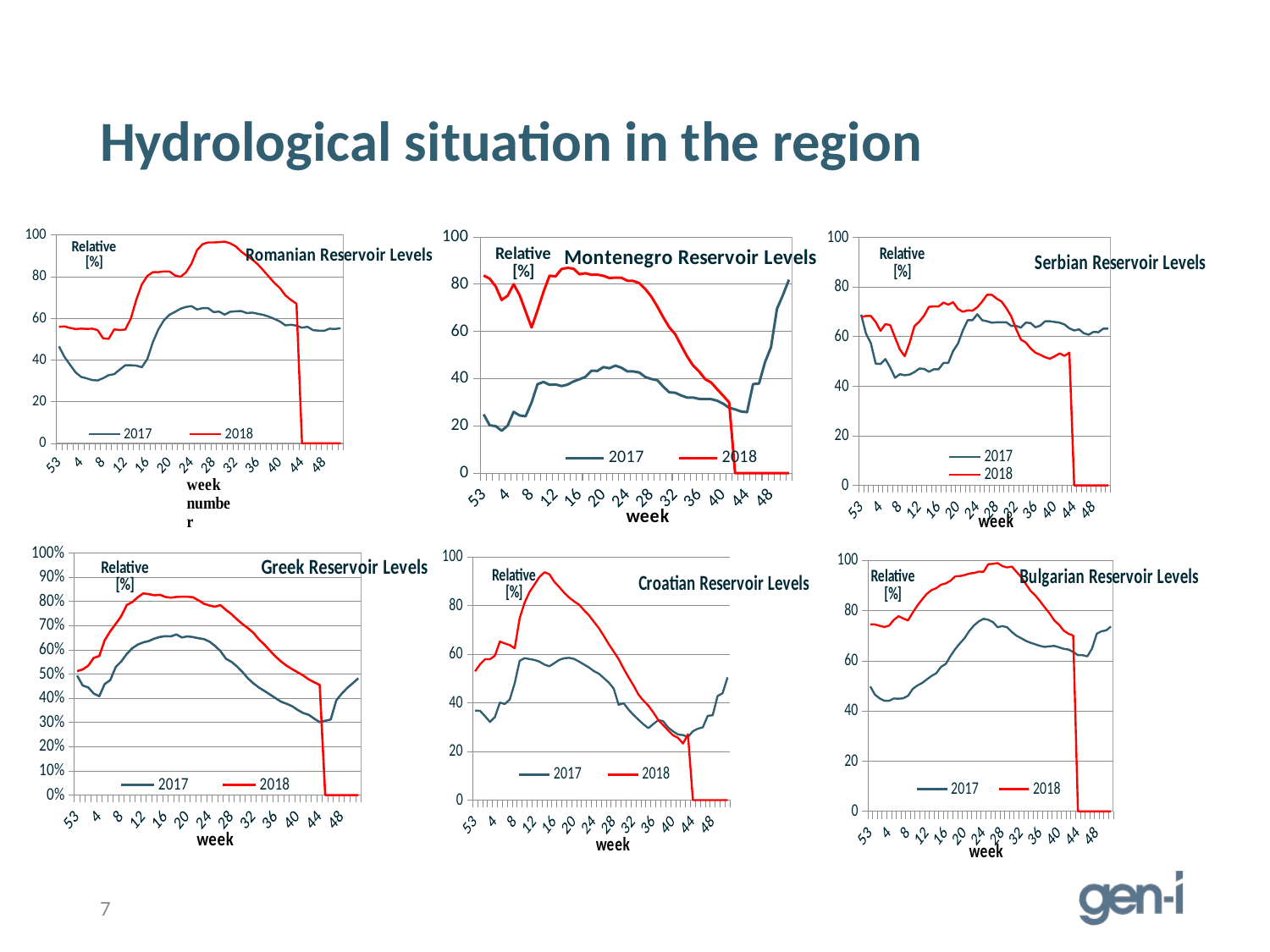

# Hydrological situation in the region

### Chart: Serbian Reservoir Levels

| Category |  | 2018 |
|---|---|---|
| 53 | 68.94586894586895 | 67.94871794871796 |
| 1 | 61.25356125356125 | 68.37606837606837 |
| 2 | 57.407407407407405 | 68.37606837606837 |
| 3 | 49.14529914529914 | 65.95441595441596 |
| 4 | 49.002849002849004 | 62.39316239316239 |
| 5 | 50.997150997150996 | 65.0997150997151 |
| 6 | 47.57834757834758 | 64.67236467236467 |
| 7 | 43.44729344729345 | 59.686609686609685 |
| 8 | 44.871794871794876 | 54.84330484330484 |
| 9 | 44.44444444444444 | 52.13675213675214 |
| 10 | 44.729344729344724 | 57.54985754985755 |
| 11 | 45.72649572649573 | 64.24501424501425 |
| 12 | 47.150997150997156 | 66.0968660968661 |
| 13 | 47.008547008547005 | 68.51851851851852 |
| 14 | 45.86894586894587 | 72.07977207977207 |
| 15 | 46.86609686609687 | 72.22222222222221 |
| 16 | 46.86609686609687 | 72.22222222222221 |
| 17 | 49.43019943019943 | 73.78917378917379 |
| 18 | 49.43019943019943 | 72.93447293447294 |
| 19 | 54.27350427350427 | 73.93162393162393 |
| 20 | 57.26495726495726 | 71.22507122507122 |
| 21 | 62.535612535612536 | 70.08547008547008 |
| 22 | 66.66666666666666 | 70.65527065527066 |
| 23 | 66.66666666666666 | 70.51282051282051 |
| 24 | 69.08831908831908 | 71.93732193732194 |
| 25 | 66.66666666666666 | 74.21652421652422 |
| 26 | 66.23931623931624 | 76.92307692307693 |
| 27 | 65.66951566951566 | 76.92307692307693 |
| 28 | 65.8119658119658 | 75.35612535612536 |
| 29 | 65.8119658119658 | 74.21652421652422 |
| 30 | 65.8119658119658 | 71.50997150997152 |
| 31 | 64.38746438746439 | 68.23361823361823 |
| 32 | 64.38746438746439 | 63.10541310541311 |
| 33 | 63.67521367521367 | 58.831908831908834 |
| 34 | 65.66951566951566 | 57.692307692307686 |
| 35 | 65.52706552706553 | 55.27065527065527 |
| 36 | 63.817663817663814 | 53.561253561253565 |
| 37 | 64.52991452991454 | 52.70655270655271 |
| 38 | 66.23931623931624 | 51.70940170940172 |
| 39 | 66.23931623931624 | 51.13960113960114 |
| 40 | 65.95441595441596 | 52.13675213675214 |
| 41 | 65.66951566951566 | 53.27635327635327 |
| 42 | 64.95726495726495 | 52.27920227920227 |
| 43 | 63.39031339031339 | 53.561253561253565 |
| 44 | 62.535612535612536 | None |
| 45 | 62.96296296296296 | None |
| 46 | 61.396011396011396 | None |
| 47 | 60.826210826210826 | None |
| 48 | 61.965811965811966 | None |
| 49 | 61.82336182336182 | None |
| 50 | 63.24786324786324 | None |
| 51 | 63.24786324786324 | None |

### Chart: Romanian Reservoir Levels

| Category | 2017 | 2018 |
|---|---|---|
| 53 | 46.52304335969457 | 55.89378238341969 |
| 1 | 41.46782110717208 | 56.13580583583311 |
| 2 | 37.71134442323425 | 55.362012544314155 |
| 3 | 34.074175074993185 | 54.854104172347974 |
| 4 | 31.86869375511317 | 55.03476956640305 |
| 5 | 31.166484865012272 | 54.91887101172621 |
| 6 | 30.375647668393785 | 55.00749931824379 |
| 7 | 30.17793836923916 | 54.3052904281429 |
| 8 | 31.28238341968912 | 50.40564494136896 |
| 9 | 32.7242977911099 | 50.15339514589583 |
| 10 | 33.21175347695664 | 54.69730024543223 |
| 11 | 35.37973820561767 | 54.37687482956095 |
| 12 | 37.44205072266158 | 54.61208071993455 |
| 13 | 37.46932097082084 | 59.80706299427325 |
| 14 | 37.28865557676575 | 68.96645759476411 |
| 15 | 36.511453504226886 | 76.26806653940551 |
| 16 | 40.45541314425961 | 80.32451595309517 |
| 17 | 48.60239978183801 | 82.14139623670576 |
| 18 | 54.67343877829288 | 82.14821379874557 |
| 19 | 59.04349604581402 | 82.4890919007363 |
| 20 | 61.7057540223616 | 82.48568311971638 |
| 21 | 63.04881374420507 | 80.5733569675484 |
| 22 | 64.60321788928279 | 79.9154622307063 |
| 23 | 65.4485955822198 | 82.05276793018817 |
| 24 | 65.86446686664848 | 86.24215980365422 |
| 25 | 64.24529588219254 | 92.75293155167712 |
| 26 | 64.89637305699482 | 95.56176711208072 |
| 27 | 64.86910280883556 | 96.40373602399782 |
| 28 | 62.994273247886554 | 96.39010089991818 |
| 29 | 63.212435233160626 | 96.56735751295336 |
| 30 | 61.753476956640306 | 96.79574584128716 |
| 31 | 63.13744205072266 | 95.98445595854922 |
| 32 | 63.37264794109626 | 94.55958549222798 |
| 33 | 63.488546495773114 | 92.0 |
| 34 | 62.5 | 90.0 |
| 35 | 62.70452686119443 | 88.2 |
| 36 | 62.16253067902918 | 85.93 |
| 37 | 61.640987182983366 | 83.0 |
| 38 | 60.80924461412599 | 80.0 |
| 39 | 59.73206981183529 | 77.0 |
| 40 | 58.45718571038997 | 74.53 |
| 41 | 56.62667030269976 | 71.0 |
| 42 | 56.926643032451594 | 68.8 |
| 43 | 56.469866375784015 | 67.0 |
| 44 | 55.47109353695119 | None |
| 45 | 55.92446141259886 | None |
| 46 | 54.295064085083176 | None |
| 47 | 54.087128442868824 | None |
| 48 | 53.98827379329152 | None |
| 49 | 55.00749931824379 | None |
| 50 | 54.8677392964276 | None |
| 51 | 55.23588764657759 | None |

### Chart: Montenegro Reservoir Levels

| Category | 2017 | 2018 |
|---|---|---|
| 53 | 24.8592 | 83.6712 |
| 1 | 20.2442 | 82.33460000000001 |
| 2 | 19.9038 | 79.0366 |
| 3 | 17.946 | 73.3098 |
| 4 | 20.112199999999998 | 75.125 |
| 5 | 25.9374 | 79.9898 |
| 6 | 24.4256 | 75.34140000000001 |
| 7 | 24.0376 | 68.49640000000001 |
| 8 | 29.9286 | 61.68599999999999 |
| 9 | 37.6654 | 68.95599999999999 |
| 10 | 38.6236 | 76.822 |
| 11 | 37.3978 | 83.586 |
| 12 | 37.5446 | 83.2886 |
| 13 | 36.8692 | 86.4222 |
| 14 | 37.453599999999994 | 86.9152 |
| 15 | 38.811800000000005 | 86.586 |
| 16 | 39.745599999999996 | 84.20840000000001 |
| 17 | 40.7866 | 84.6542 |
| 18 | 43.385400000000004 | 83.9972 |
| 19 | 43.2912 | 84.0376 |
| 20 | 44.917 | 83.5592 |
| 21 | 44.4052 | 82.61880000000001 |
| 22 | 45.544200000000004 | 82.783 |
| 23 | 44.6406 | 82.7578 |
| 24 | 43.1022 | 81.46640000000001 |
| 25 | 43.0758 | 81.3834 |
| 26 | 42.6218 | 80.4358 |
| 27 | 40.705999999999996 | 77.9734 |
| 28 | 39.8636 | 74.779 |
| 29 | 39.37 | 70.5608 |
| 30 | 36.5818 | 65.93560000000001 |
| 31 | 34.2226 | 61.7842 |
| 32 | 34.0278 | 58.839200000000005 |
| 33 | 32.8548 | 54.041799999999995 |
| 34 | 31.9678 | 49.3732 |
| 35 | 31.9988 | 45.5162 |
| 36 | 31.402 | 43.050399999999996 |
| 37 | 31.348599999999998 | 39.7776 |
| 38 | 31.3172 | 38.3888 |
| 39 | 30.670399999999997 | 35.5502 |
| 40 | 29.425 | 32.8076 |
| 41 | 27.6636 | 29.976399999999998 |
| 42 | 26.9854 | None |
| 43 | 26.097399999999997 | None |
| 44 | 25.7998 | None |
| 45 | 37.675799999999995 | None |
| 46 | 37.961800000000004 | None |
| 47 | 46.9604 | None |
| 48 | 53.3176 | None |
| 49 | 69.5282 | None |
| 50 | 75.43419999999999 | None |
| 51 | 81.91199999999999 | None |

### Chart: Croatian Reservoir Levels

| Category |  |  |
|---|---|---|
| 53 | 36.75533333333333 | 52.932 |
| 1 | 36.665333333333336 | 55.800666666666665 |
| 2 | 34.43533333333333 | 57.87733333333334 |
| 3 | 32.077333333333335 | 57.89666666666666 |
| 4 | 34.101333333333336 | 59.326666666666675 |
| 5 | 40.072 | 65.16733333333333 |
| 6 | 39.458666666666666 | 64.372 |
| 7 | 41.37533333333333 | 63.68333333333334 |
| 8 | 48.02733333333333 | 62.36266666666667 |
| 9 | 57.263333333333335 | 74.77266666666667 |
| 10 | 58.32266666666667 | 81.14 |
| 11 | 57.955333333333336 | 85.52133333333333 |
| 12 | 57.58333333333333 | 88.61133333333333 |
| 13 | 56.88066666666667 | 91.684 |
| 14 | 55.67999999999999 | 93.60533333333333 |
| 15 | 54.97466666666667 | 92.81466666666667 |
| 16 | 56.266666666666666 | 89.71866666666666 |
| 17 | 57.61533333333333 | 87.574 |
| 18 | 58.30133333333334 | 85.17866666666667 |
| 19 | 58.446 | 83.25266666666667 |
| 20 | 58.028 | 81.652 |
| 21 | 56.90533333333333 | 80.306 |
| 22 | 55.714 | 78.03533333333334 |
| 23 | 54.51133333333333 | 75.94133333333333 |
| 24 | 53.00866666666667 | 73.268 |
| 25 | 51.95733333333333 | 70.686 |
| 26 | 50.14933333333333 | 67.46866666666666 |
| 27 | 48.326 | 64.09266666666666 |
| 28 | 45.842 | 61.04333333333334 |
| 29 | 39.126 | 57.96333333333333 |
| 30 | 39.81666666666667 | 54.03666666666667 |
| 31 | 37.156666666666666 | 50.45666666666667 |
| 32 | 34.98133333333333 | 47.11933333333334 |
| 33 | 33.02133333333334 | 43.386 |
| 34 | 31.15733333333333 | 40.848 |
| 35 | 29.546 | 38.79066666666667 |
| 36 | 31.240000000000002 | 36.01266666666667 |
| 37 | 32.84133333333333 | 32.93333333333333 |
| 38 | 32.41866666666667 | 30.790666666666667 |
| 39 | 29.829333333333334 | 28.64 |
| 40 | 28.20933333333333 | 26.609333333333336 |
| 41 | 26.936 | 25.550666666666665 |
| 42 | 26.710666666666665 | 23.206 |
| 43 | 25.887999999999998 | 26.994 |
| 44 | 28.285333333333334 | None |
| 45 | 29.331333333333333 | None |
| 46 | 29.86666666666667 | None |
| 47 | 34.623333333333335 | None |
| 48 | 34.86533333333333 | None |
| 49 | 42.772666666666666 | None |
| 50 | 43.91733333333334 | None |
| 51 | 50.425333333333334 | None |

### Chart: Greek Reservoir Levels

| Category | 2017 | 2018 |
|---|---|---|
| 53 | 0.4938264 | 0.5125849571428571 |
| 1 | 0.4533242 | 0.5195610428571429 |
| 2 | 0.4453368 | 0.5350022 |
| 3 | 0.4200264 | 0.5671930571428572 |
| 4 | 0.4088329 | 0.5748300571428572 |
| 5 | 0.4591983 | 0.6400874714285714 |
| 6 | 0.4753071 | 0.6771415428571429 |
| 7 | 0.5296645 | 0.707811757142857 |
| 8 | 0.5527684 | 0.7399078571428571 |
| 9 | 0.5834839 | 0.7860778857142857 |
| 10 | 0.607467 | 0.7978596285714286 |
| 11 | 0.6223293 | 0.8179211285714286 |
| 12 | 0.6315135 | 0.8340486 |
| 13 | 0.6370369 | 0.8308043714285713 |
| 14 | 0.647041275 | 0.8258992285714285 |
| 15 | 0.6538026 | 0.8280679285714286 |
| 16 | 0.6570768 | 0.8191384285714286 |
| 17 | 0.6562836 | 0.8163673857142858 |
| 18 | 0.6642 | 0.8192341428571428 |
| 19 | 0.6517851 | 0.8201251 |
| 20 | 0.6561905 | 0.8200650142857143 |
| 21 | 0.653261 | 0.8178800142857143 |
| 22 | 0.6485744 | 0.8053755428571429 |
| 23 | 0.6448688 | 0.7910919428571429 |
| 24 | 0.6345 | 0.7835803857142858 |
| 25 | 0.61702 | 0.7788611285714285 |
| 26 | 0.5954228 | 0.7855886285714285 |
| 27 | 0.5635963 | 0.765411 |
| 28 | 0.5508822 | 0.747893 |
| 29 | 0.5317674 | 0.7263438285714285 |
| 30 | 0.5086261 | 0.7068317285714285 |
| 31 | 0.4820732 | 0.6898768428571429 |
| 32 | 0.4617315 | 0.6703710142857142 |
| 33 | 0.4445929 | 0.6434430285714285 |
| 34 | 0.4300421 | 0.6213444 |
| 35 | 0.4155698 | 0.5963247285714285 |
| 36 | 0.4004546 | 0.5725154428571428 |
| 37 | 0.3862158 | 0.552253 |
| 38 | 0.3774156 | 0.5349037 |
| 39 | 0.3675 | 0.5207343285714285 |
| 40 | 0.3519895 | 0.5076610857142857 |
| 41 | 0.3392383 | 0.4946842285714285 |
| 42 | 0.3320616 | 0.4785312285714286 |
| 43 | 0.3160412 | 0.46653787142857145 |
| 44 | 0.3014014 | 0.4556849857142857 |
| 45 | 0.3072118 | None |
| 46 | 0.3123392 | None |
| 47 | 0.3913025 | None |
| 48 | 0.4194776 | None |
| 49 | 0.44302364285714285 | None |
| 50 | 0.4626822857142857 | None |
| 51 | 0.4832317625 | None |

### Chart: Bulgarian Reservoir Levels

| Category |  | 2018 |
|---|---|---|
| 53 | 49.849659558555125 | 74.57555265396174 |
| 1 | 46.52351674361444 | 74.52914301932158 |
| 2 | 45.04046116896945 | 73.99828819847616 |
| 3 | 44.10097844004723 | 73.52187544903552 |
| 4 | 44.08196833970425 | 74.09632855165349 |
| 5 | 45.02064782495 | 76.38534990633286 |
| 6 | 44.914753533602806 | 77.82128185195862 |
| 7 | 45.09972270243303 | 76.91089439398388 |
| 8 | 46.07990311096276 | 76.12014561915362 |
| 9 | 48.84060700232137 | 79.26176551175101 |
| 10 | 50.22102588497373 | 82.10703311238183 |
| 11 | 51.21481681135466 | 84.53233814416797 |
| 12 | 52.65793332541989 | 86.7832054242153 |
| 13 | 54.02210883594819 | 88.23948620964481 |
| 14 | 55.09006592845598 | 89.00194295720408 |
| 15 | 57.64491631539631 | 90.39632935489715 |
| 16 | 58.79431339176783 | 90.9099144366986 |
| 17 | 61.9561928748716 | 91.96586749870812 |
| 18 | 64.71386229011912 | 93.71528760139836 |
| 19 | 66.98570315505191 | 93.83452466270458 |
| 20 | 69.10073300447942 | 94.22329460211326 |
| 21 | 71.97299851756918 | 94.80899311620169 |
| 22 | 74.1896386920694 | 95.06313049050522 |
| 23 | 75.76328230356006 | 95.60313336433259 |
| 24 | 76.77153161611734 | 95.52428161009303 |
| 25 | 76.39431946072006 | 98.55889159512591 |
| 26 | 75.47737217938752 | 98.68509010162818 |
| 27 | 73.40562823919169 | 98.99616852766326 |
| 28 | 73.89136754020905 | 97.79107988972356 |
| 29 | 73.40768097303155 | 97.26651714434378 |
| 30 | 71.54719011974578 | 97.6182486253377 |
| 31 | 70.01518130548517 | 95.47131215209508 |
| 32 | 69.03272503987212 | 93.40675278033873 |
| 33 | 67.94749820832035 | 90.54814240974888 |
| 34 | 67.20547954986225 | 87.8730285945824 |
| 35 | 66.61661268571663 | 86.09009538072412 |
| 36 | 65.975802730493 | 83.7551998871889 |
| 37 | 65.56498821463028 | 81.25479157165336 |
| 38 | 65.8416164118748 | 78.94676011663098 |
| 39 | 65.97196501070546 | 76.13656748987243 |
| 40 | 65.41616501124095 | 74.40419400298272 |
| 41 | 64.79936311701387 | 72.07385022361412 |
| 42 | 64.53755030313523 | 70.82949189482505 |
| 43 | 63.58445705636182 | 70.0995218915139 |
| 44 | 62.295875700718554 | None |
| 45 | 62.27650860318602 | None |
| 46 | 61.81236763213581 | None |
| 47 | 64.94077862872024 | None |
| 48 | 70.86818146524142 | None |
| 49 | 71.79436604885328 | None |
| 50 | 72.19210554264912 | None |
| 51 | 73.71884864836402 | None |
7